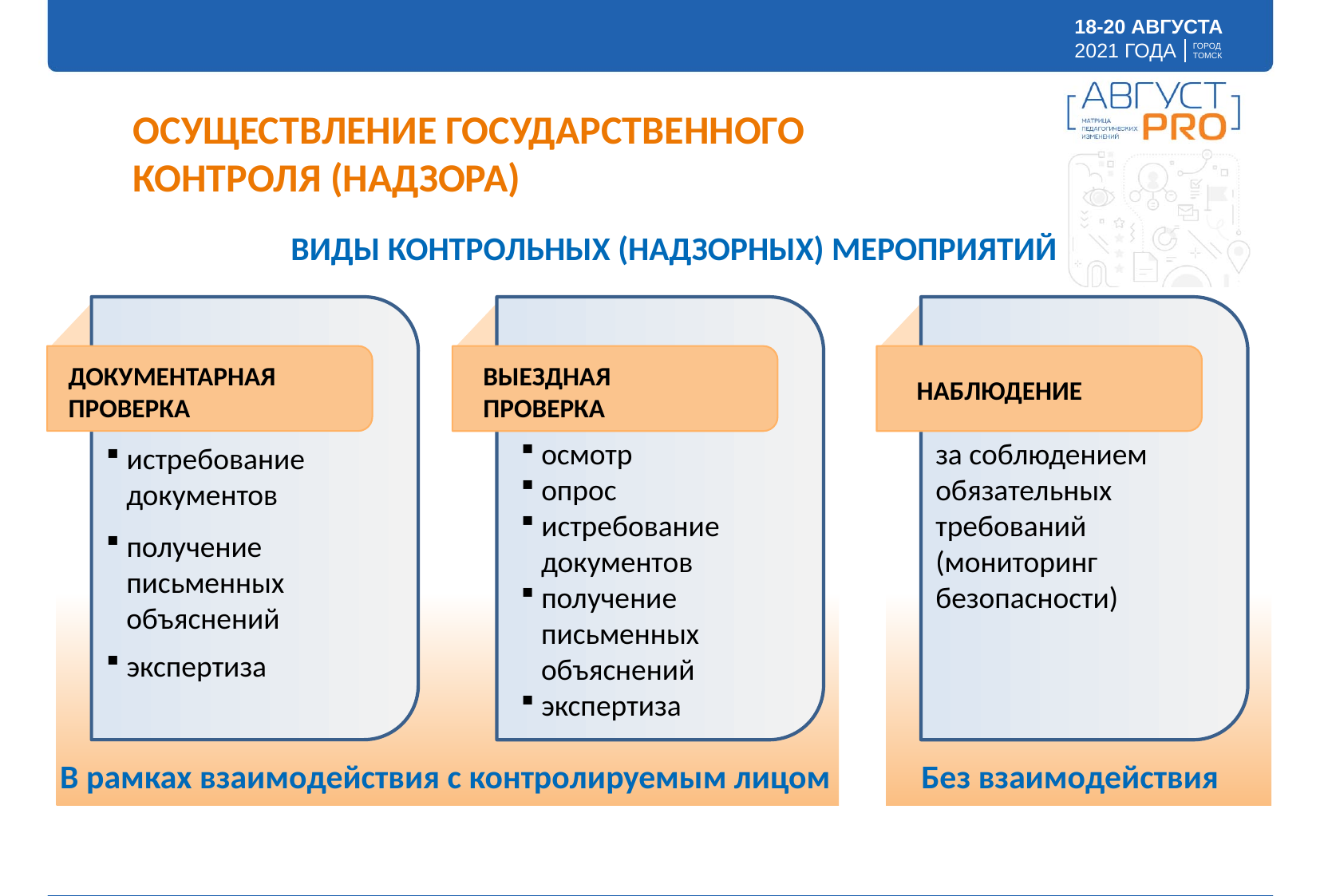

ОСУЩЕСТВЛЕНИЕ ГОСУДАРСТВЕННОГО
КОНТРОЛЯ (НАДЗОРА)
ВИДЫ КОНТРОЛЬНЫХ (НАДЗОРНЫХ) МЕРОПРИЯТИЙ

ДОКУМЕНТАРНАЯ ПРОВЕРКА
ВЫЕЗДНАЯ ПРОВЕРКА
НАБЛЮДЕНИЕ
 осмотр
 опрос
 истребование
   документов
 получение
   письменных
   объяснений
 экспертиза

за соблюдением обязательных требований (мониторинг безопасности)

 истребование
   документов

 получение
   письменных
   объяснений

 экспертиза

В рамках взаимодействия с контролируемым лицом
Без взаимодействия